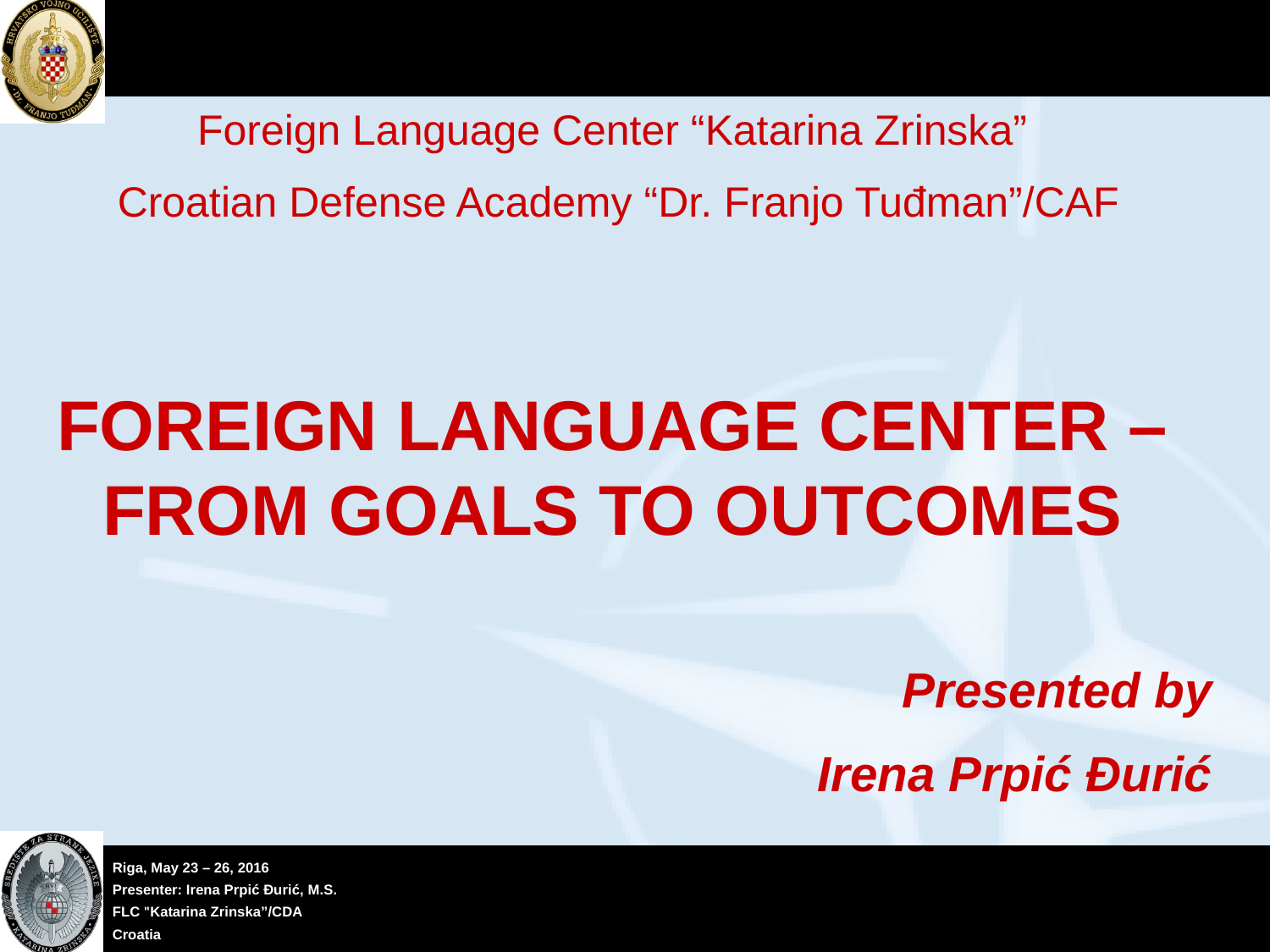

Foreign Language Center “Katarina Zrinska”
 Croatian Defense Academy “Dr. Franjo Tuđman”/CAF

FOREIGN LANGUAGE CENTER – FROM GOALS TO OUTCOMES

Presented by
Irena Prpić Đurić